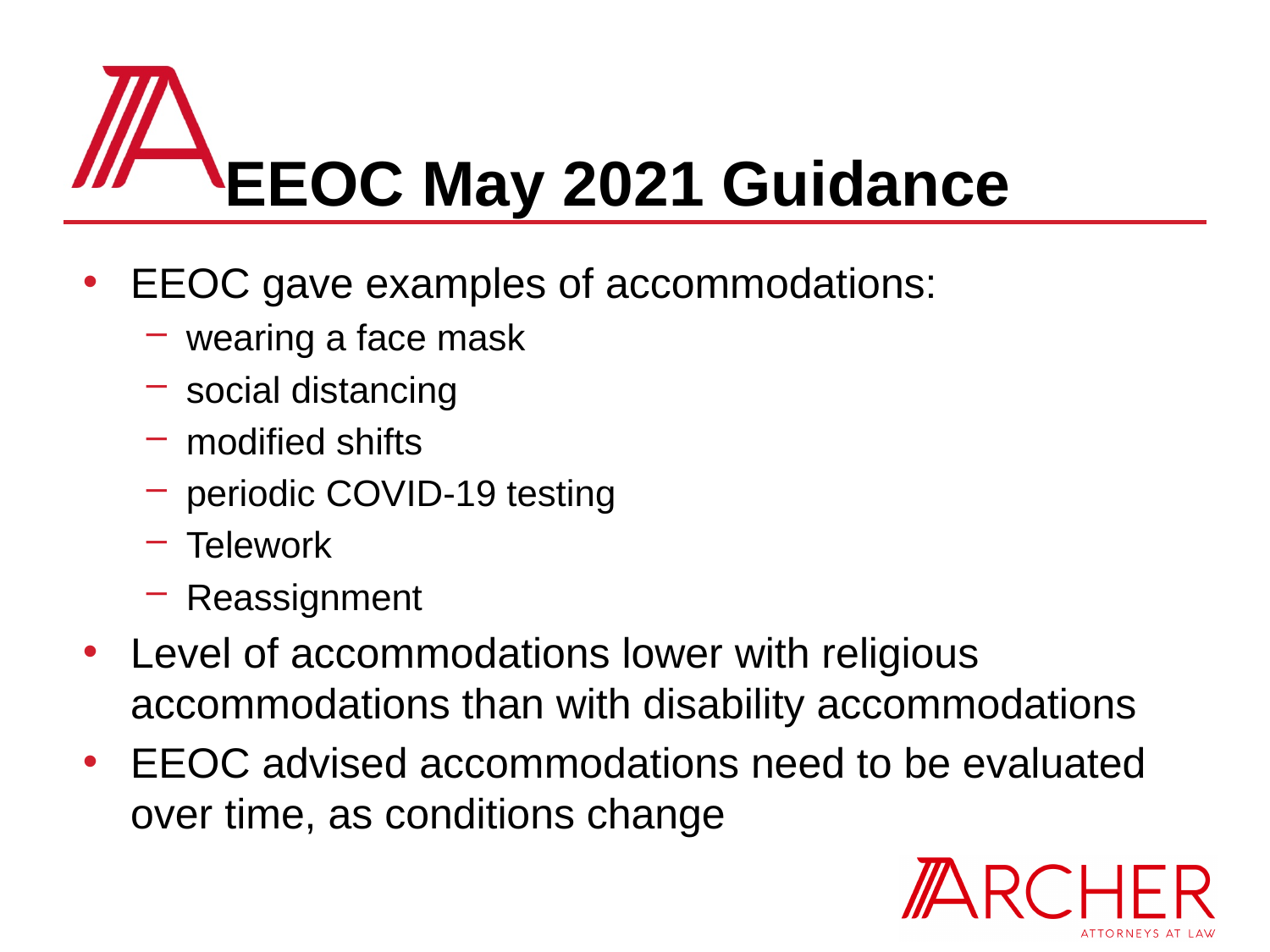

# EEOC May 2021 Guidance
EEOC gave examples of accommodations:
wearing a face mask
social distancing
modified shifts
periodic COVID-19 testing
Telework
Reassignment
Level of accommodations lower with religious accommodations than with disability accommodations
EEOC advised accommodations need to be evaluated over time, as conditions change